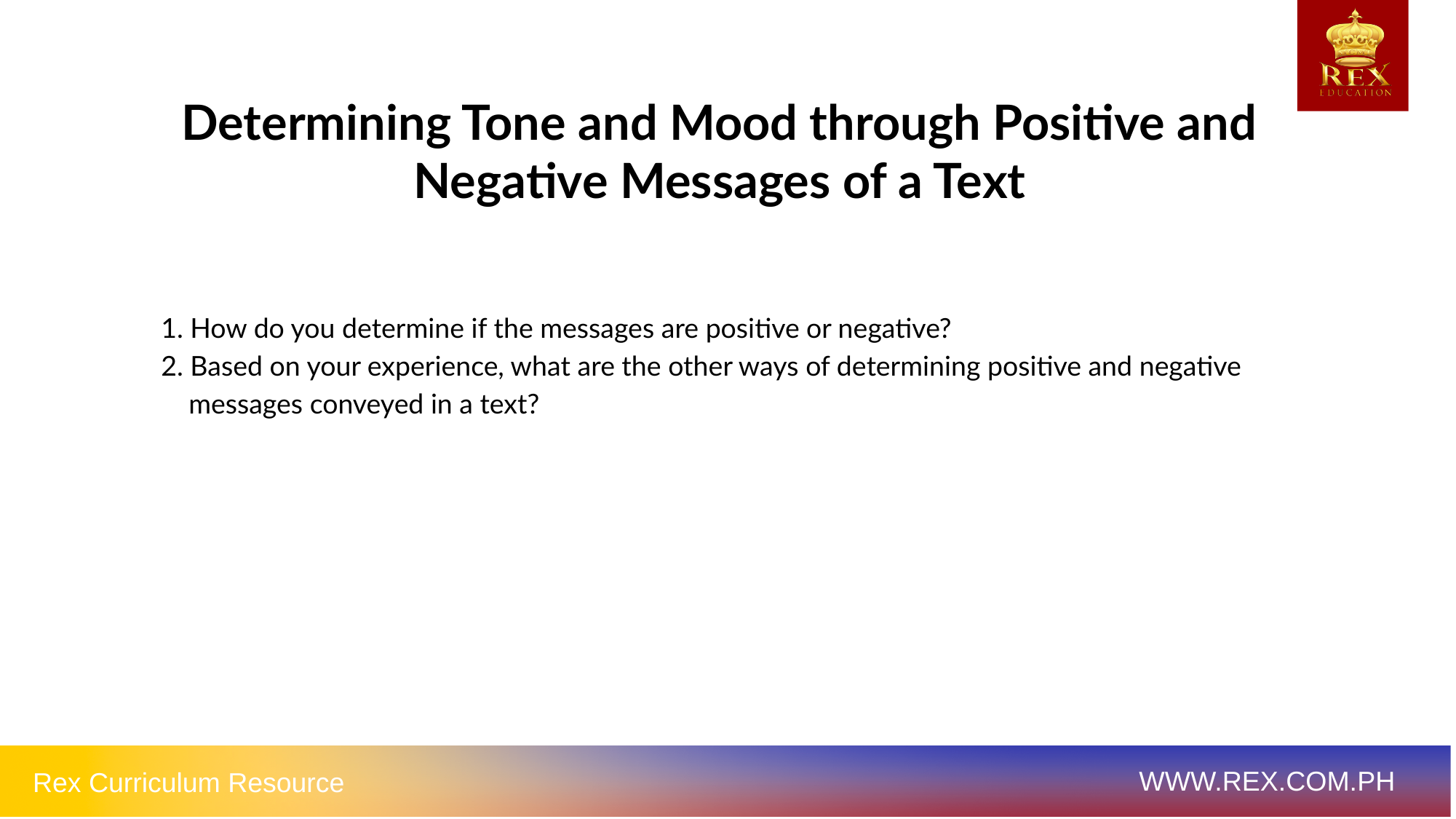

Determining Tone and Mood through Positive and Negative Messages of a Text
1. How do you determine if the messages are positive or negative?
2. Based on your experience, what are the other ways of determining positive and negative
    messages conveyed in a text?